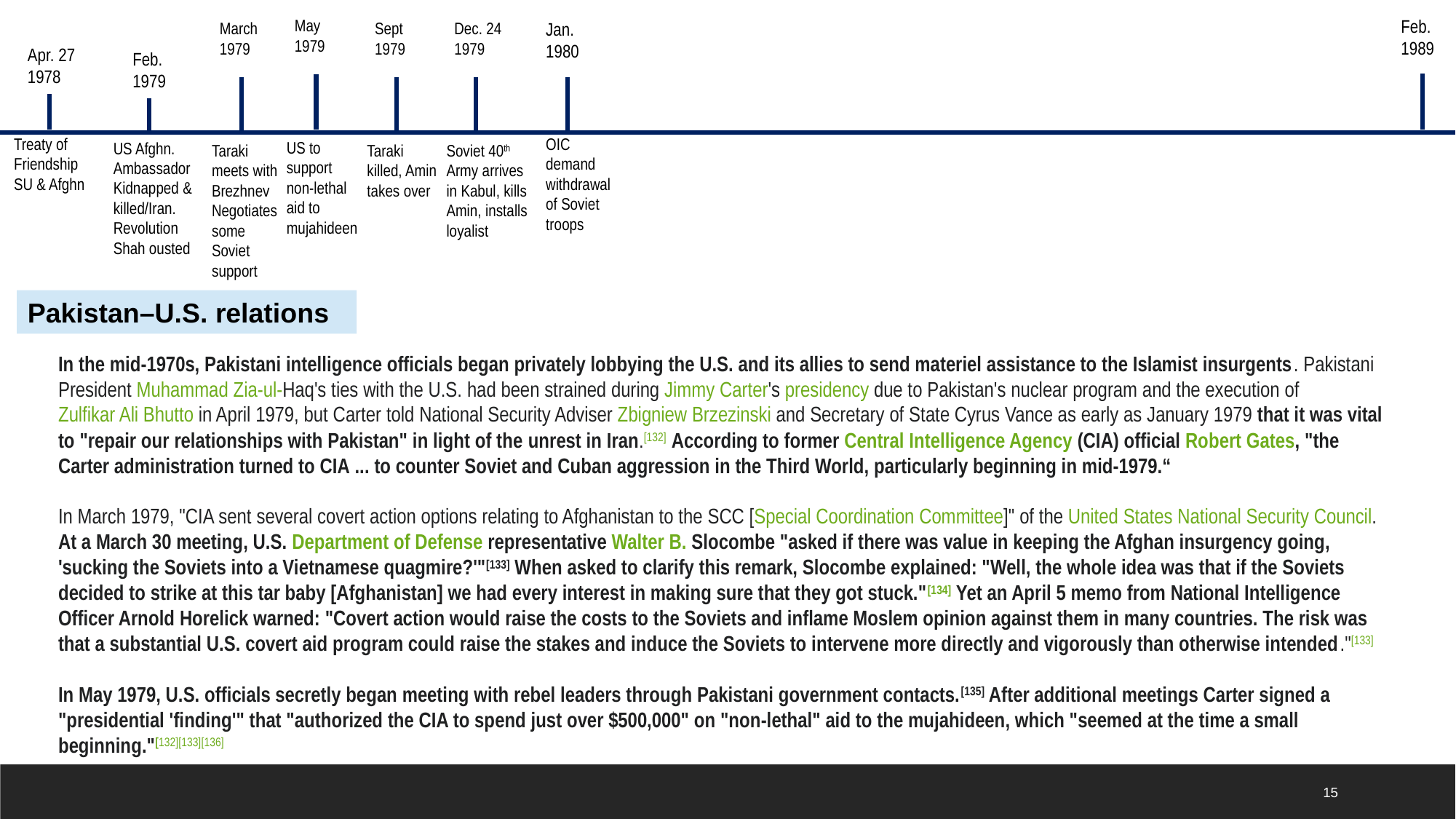

Feb.
1989
May
1979
March
1979
Sept
1979
Dec. 24
1979
Jan. 1980
Apr. 27
1978
Feb.
1979
Treaty of Friendship
SU & Afghn
OIC demand withdrawal of Soviet troops
US to support non-lethal aid to mujahideen
US Afghn. Ambassador
Kidnapped & killed/Iran. Revolution Shah ousted
Taraki meets with Brezhnev
Negotiates some Soviet support
Taraki killed, Amin takes over
Soviet 40th Army arrives in Kabul, kills Amin, installs loyalist
Pakistan–U.S. relations
In the mid-1970s, Pakistani intelligence officials began privately lobbying the U.S. and its allies to send materiel assistance to the Islamist insurgents. Pakistani President Muhammad Zia-ul-Haq's ties with the U.S. had been strained during Jimmy Carter's presidency due to Pakistan's nuclear program and the execution of Zulfikar Ali Bhutto in April 1979, but Carter told National Security Adviser Zbigniew Brzezinski and Secretary of State Cyrus Vance as early as January 1979 that it was vital to "repair our relationships with Pakistan" in light of the unrest in Iran.[132] According to former Central Intelligence Agency (CIA) official Robert Gates, "the Carter administration turned to CIA ... to counter Soviet and Cuban aggression in the Third World, particularly beginning in mid-1979.“

In March 1979, "CIA sent several covert action options relating to Afghanistan to the SCC [Special Coordination Committee]" of the United States National Security Council. At a March 30 meeting, U.S. Department of Defense representative Walter B. Slocombe "asked if there was value in keeping the Afghan insurgency going, 'sucking the Soviets into a Vietnamese quagmire?'"[133] When asked to clarify this remark, Slocombe explained: "Well, the whole idea was that if the Soviets decided to strike at this tar baby [Afghanistan] we had every interest in making sure that they got stuck."[134] Yet an April 5 memo from National Intelligence Officer Arnold Horelick warned: "Covert action would raise the costs to the Soviets and inflame Moslem opinion against them in many countries. The risk was that a substantial U.S. covert aid program could raise the stakes and induce the Soviets to intervene more directly and vigorously than otherwise intended."[133]

In May 1979, U.S. officials secretly began meeting with rebel leaders through Pakistani government contacts.[135] After additional meetings Carter signed a "presidential 'finding'" that "authorized the CIA to spend just over $500,000" on "non-lethal" aid to the mujahideen, which "seemed at the time a small beginning."[132][133][136]
15